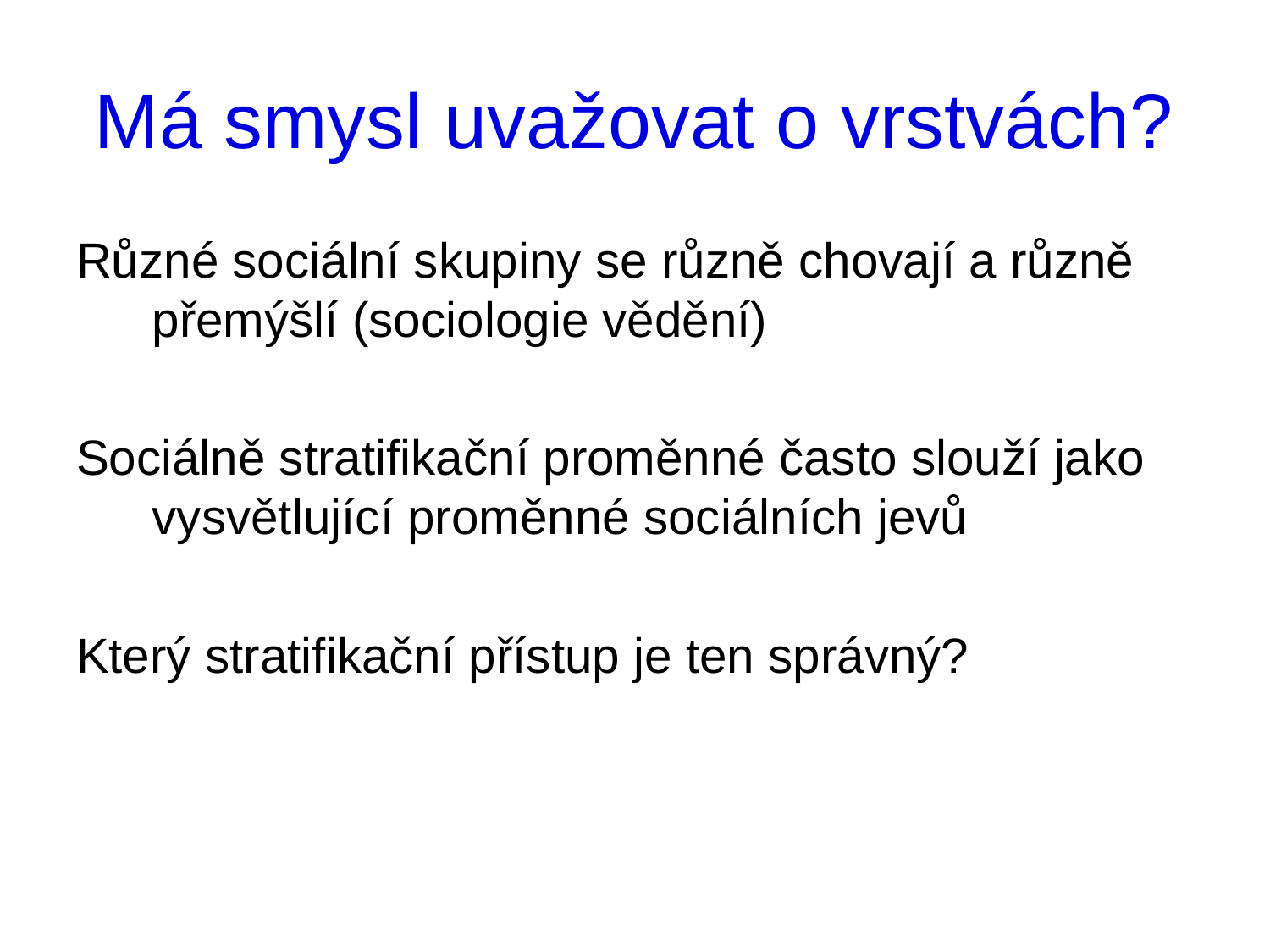

# Má smysl uvažovat o vrstvách?
Různé sociální skupiny se různě chovají a různě přemýšlí (sociologie vědění)

Sociálně stratifikační proměnné často slouží jako vysvětlující proměnné sociálních jevů

Který stratifikační přístup je ten správný?